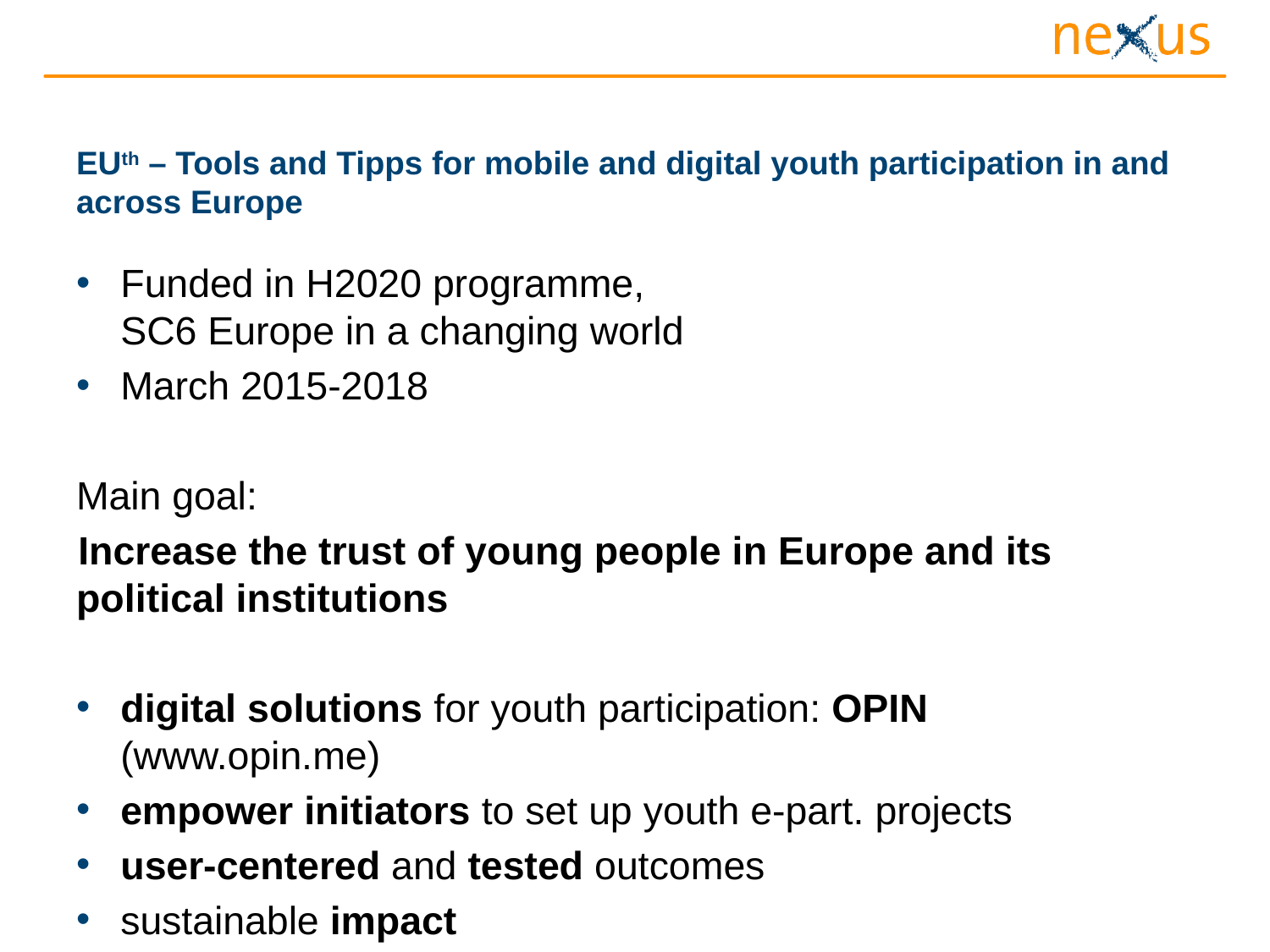

# EUth – Tools and Tipps for mobile and digital youth participation in and across Europe
Funded in H2020 programme,
SC6 Europe in a changing world
March 2015-2018

Main goal:
Increase the trust of young people in Europe and its political institutions

digital solutions for youth participation: OPIN (www.opin.me)
empower initiators to set up youth e-part. projects
user-centered and tested outcomes
sustainable impact